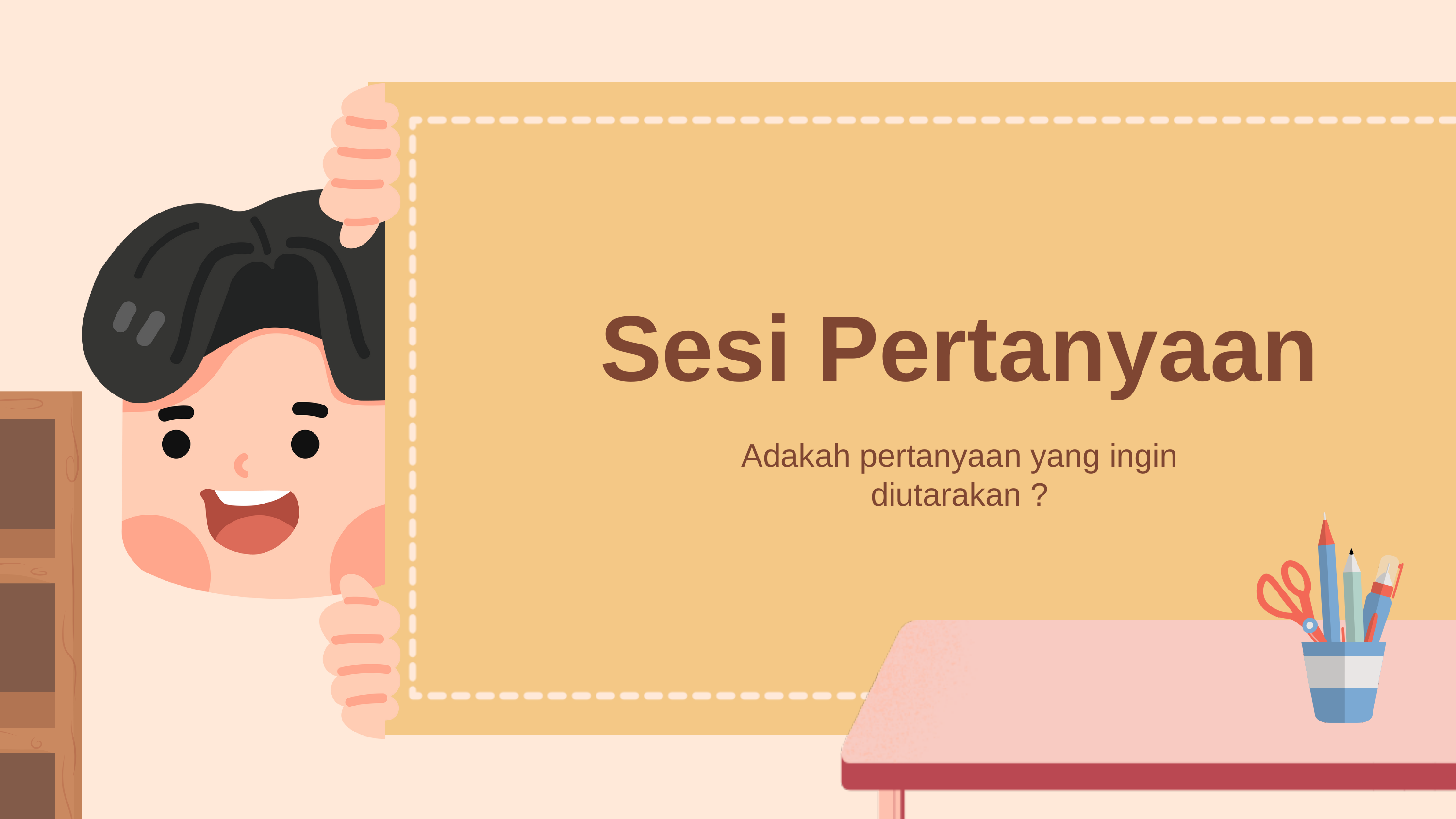

Sesi Pertanyaan

Adakah pertanyaan yang ingin diutarakan ?